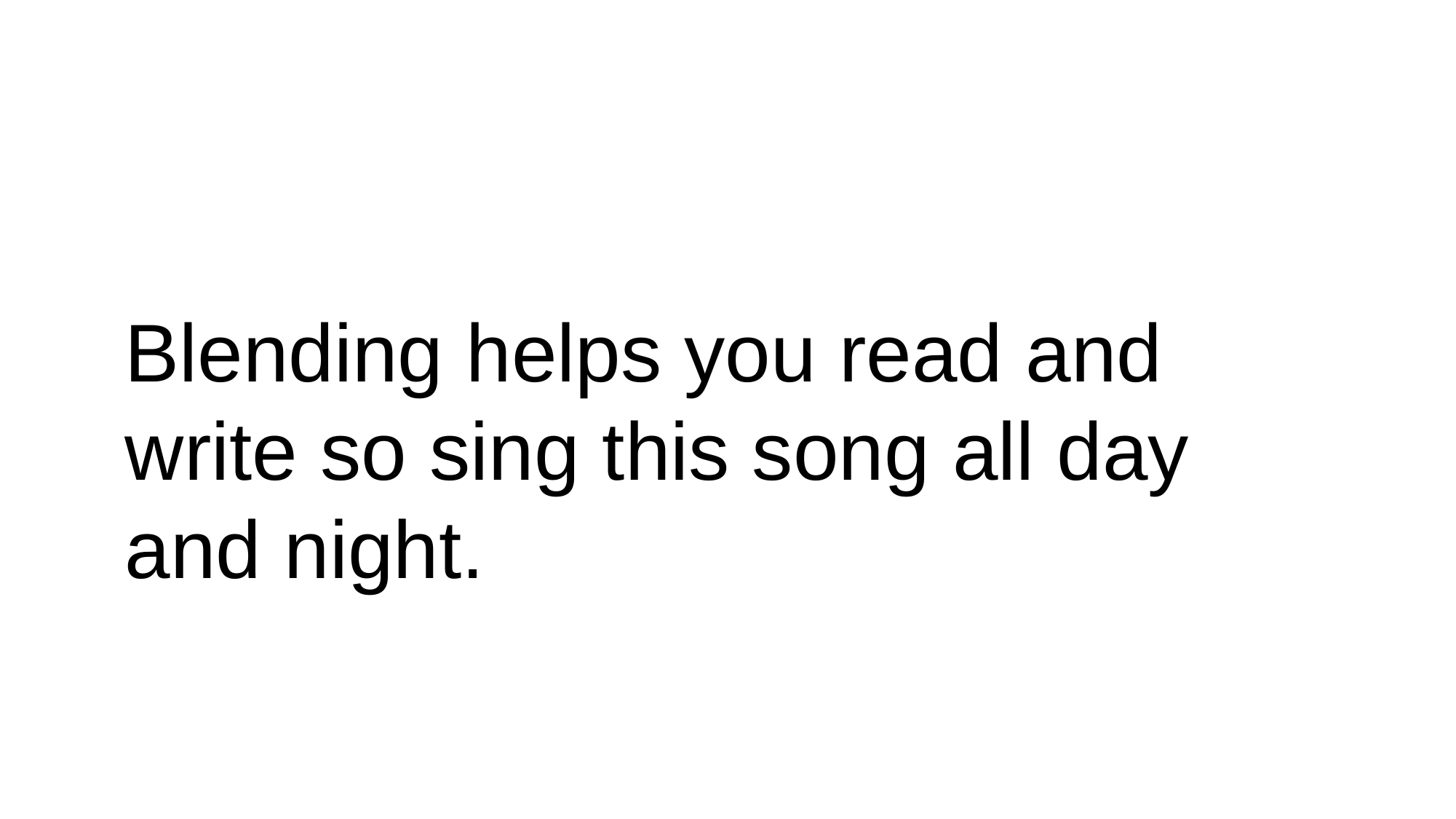

Blending helps you read and write so sing this song all day and night.